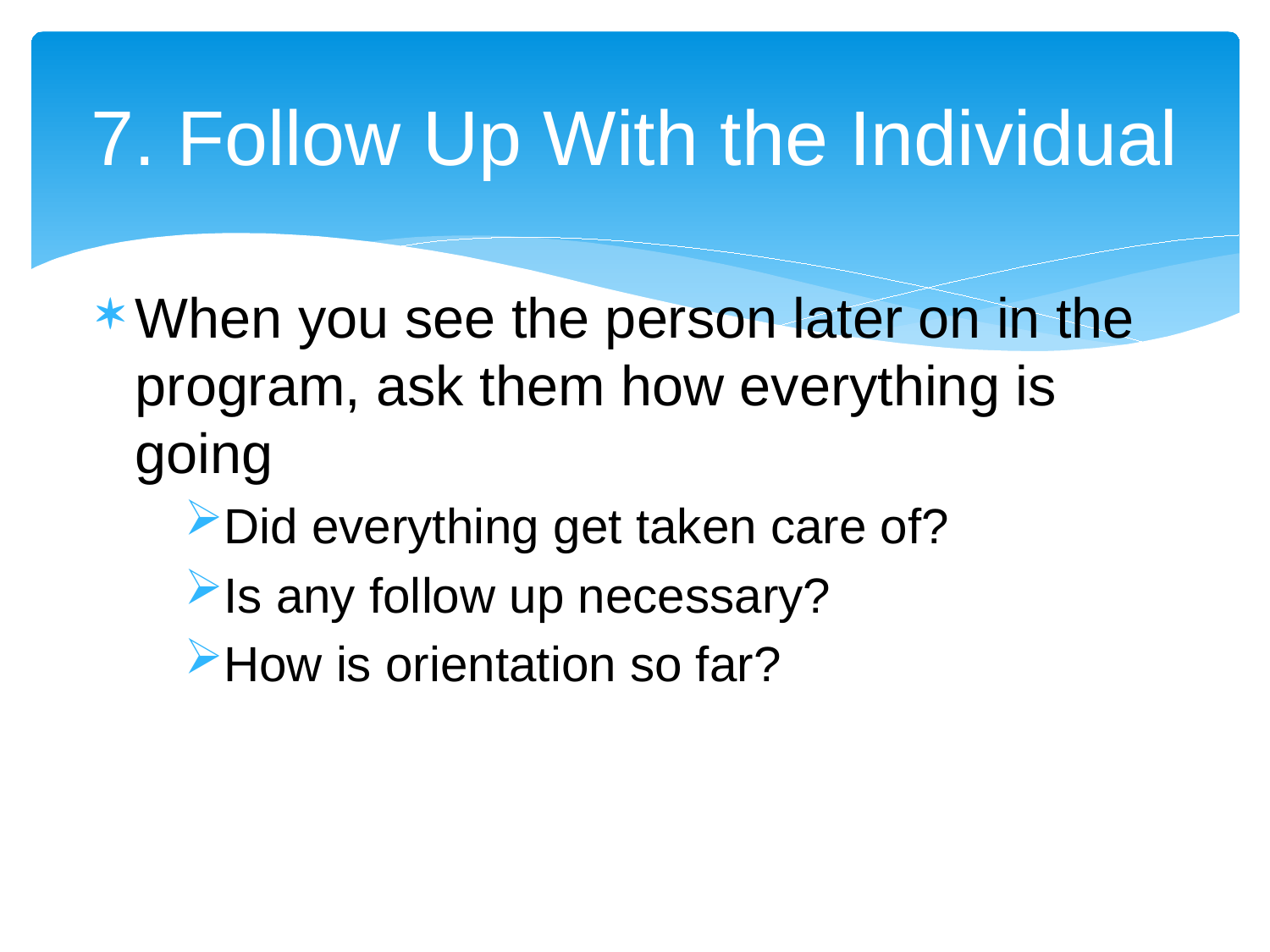

# 7. Follow Up With the Individual
When you see the person later on in the program, ask them how everything is going
Did everything get taken care of?
Is any follow up necessary?
How is orientation so far?